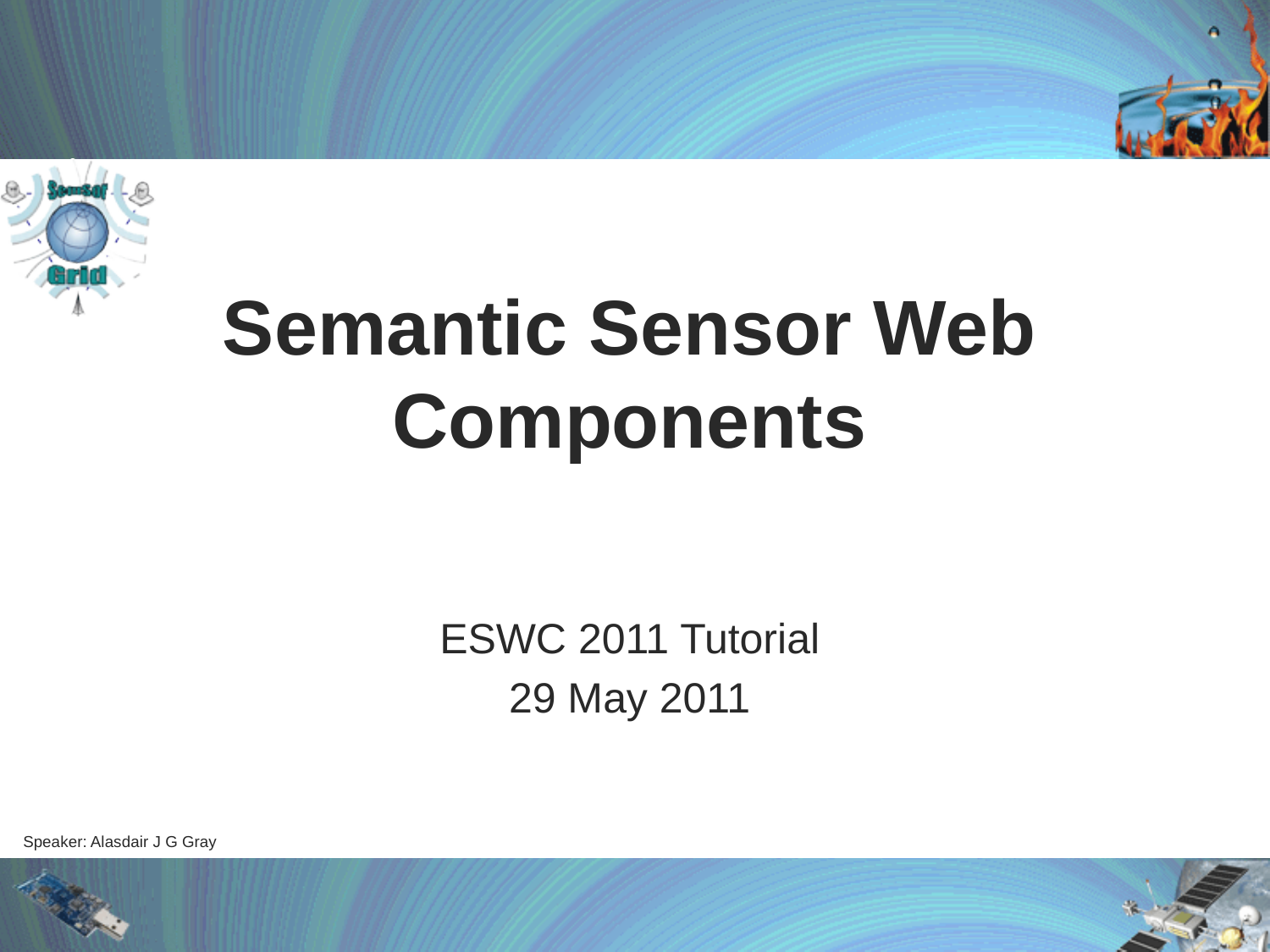

# Semantic Sensor Web Components

ESWC 2011 Tutorial
29 May 2011